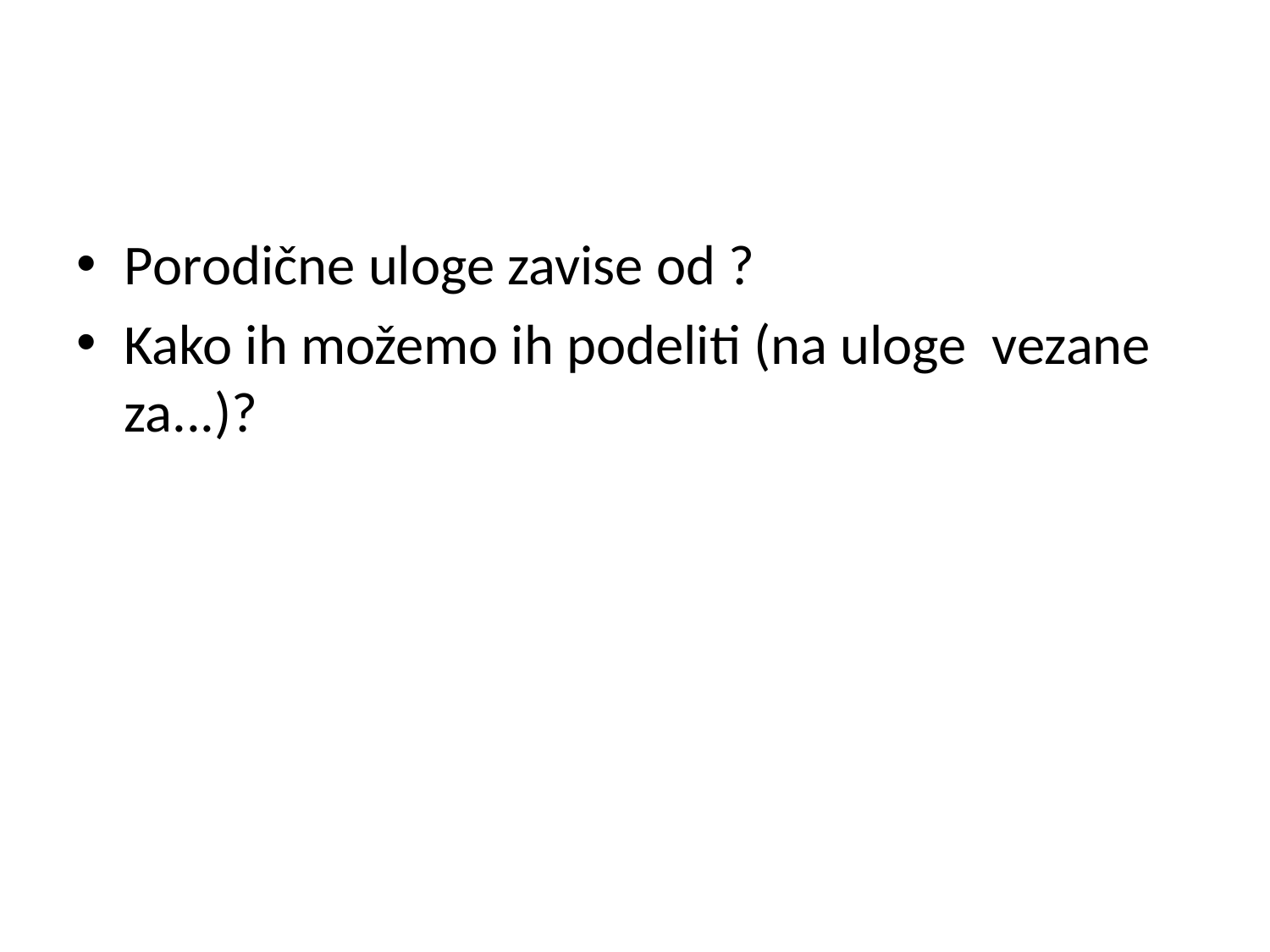

#
Porodične uloge zavise od ?
Kako ih možemo ih podeliti (na uloge  vezane za...)?